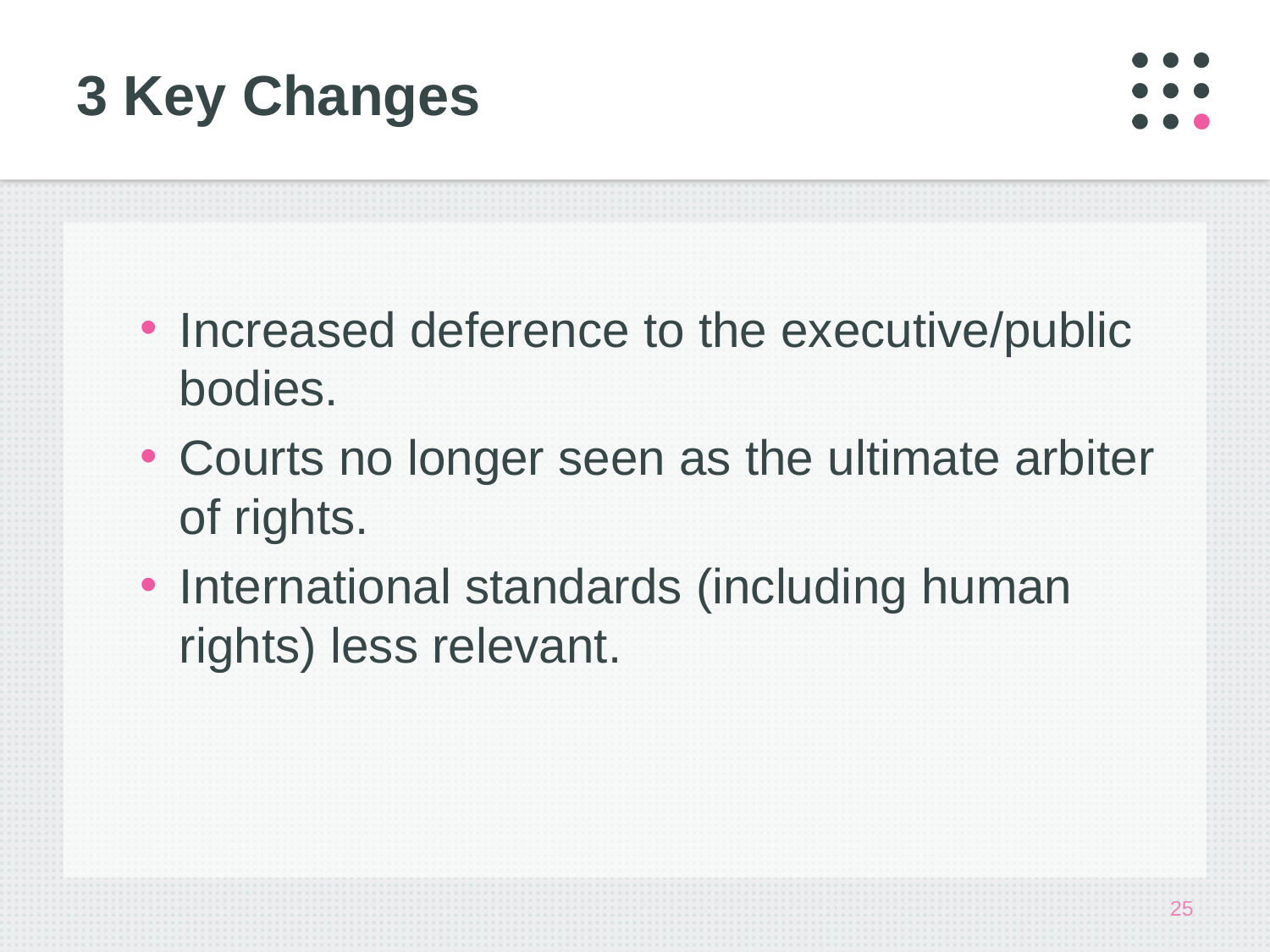

# 3 Key Changes

Increased deference to the executive/public bodies.
Courts no longer seen as the ultimate arbiter of rights.
International standards (including human rights) less relevant.

25